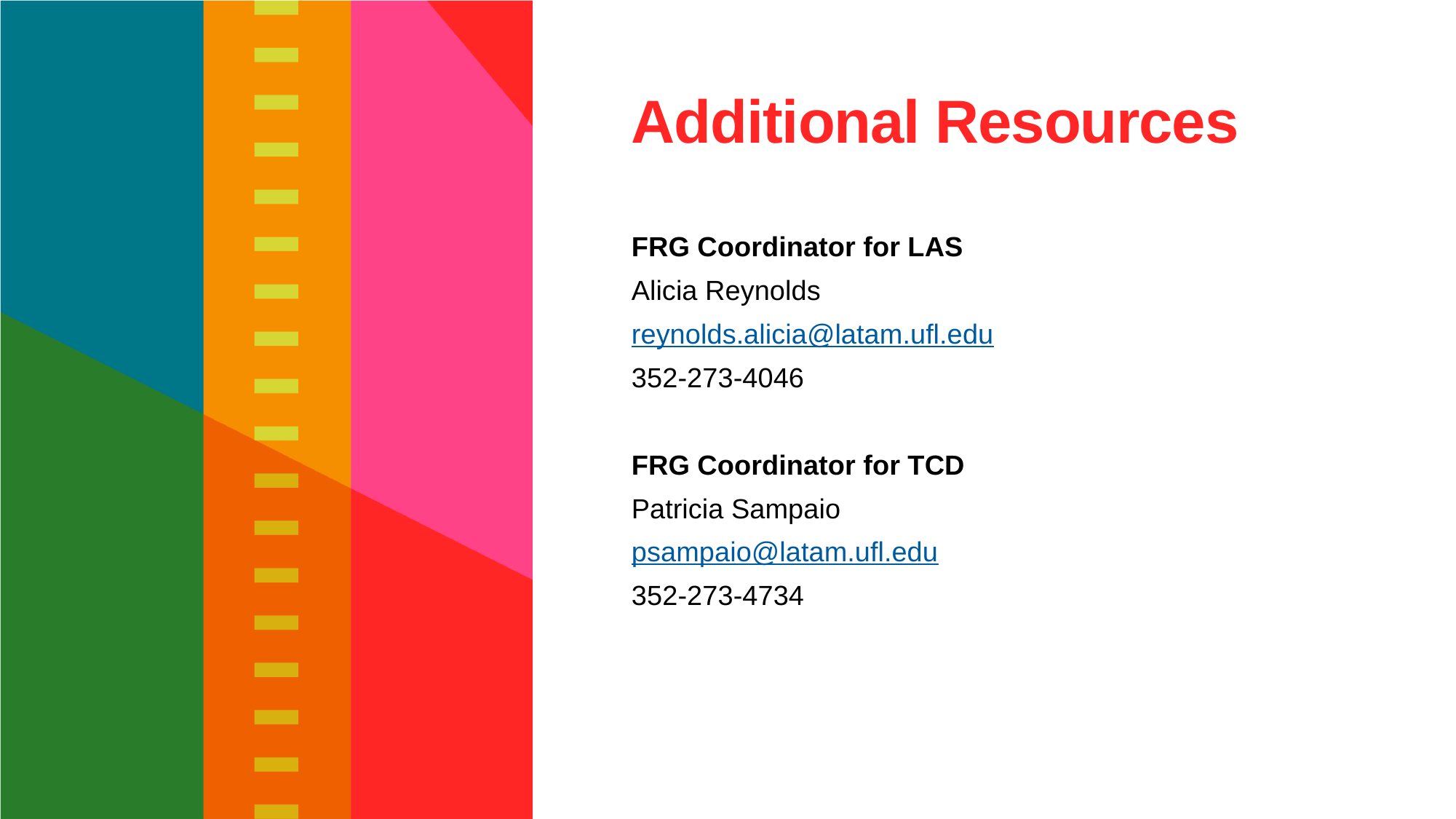

# Additional Resources
FRG Coordinator for LAS
Alicia Reynolds
reynolds.alicia@latam.ufl.edu
352-273-4046

FRG Coordinator for TCD
Patricia Sampaio
psampaio@latam.ufl.edu
352-273-4734